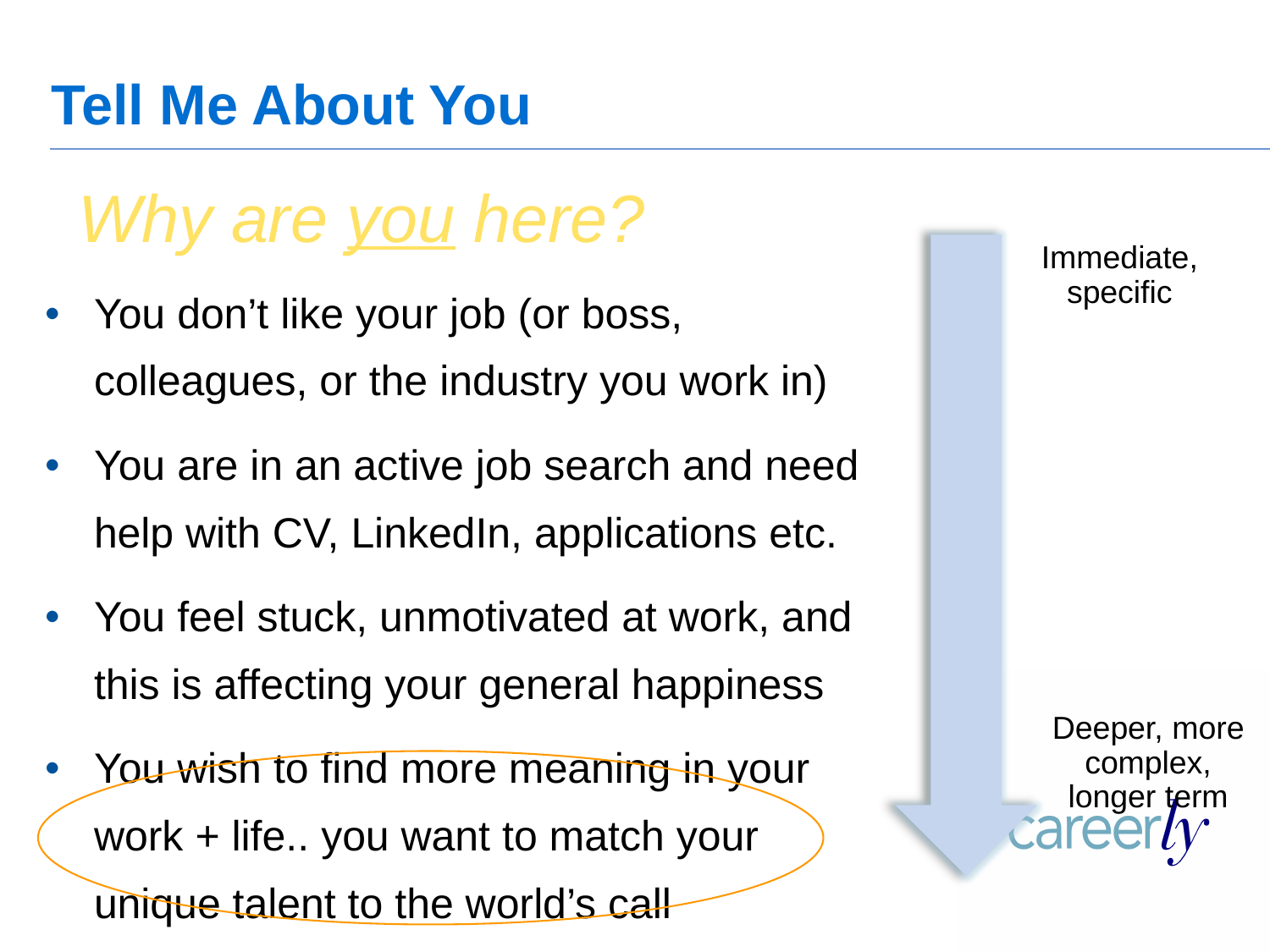

# Tell Me About You
Why are you here?

Immediate, specific
You don’t like your job (or boss, colleagues, or the industry you work in)
You are in an active job search and need help with CV, LinkedIn, applications etc.
You feel stuck, unmotivated at work, and this is affecting your general happiness
You wish to find more meaning in your work + life.. you want to match your unique talent to the world’s call
Deeper, more complex, longer term